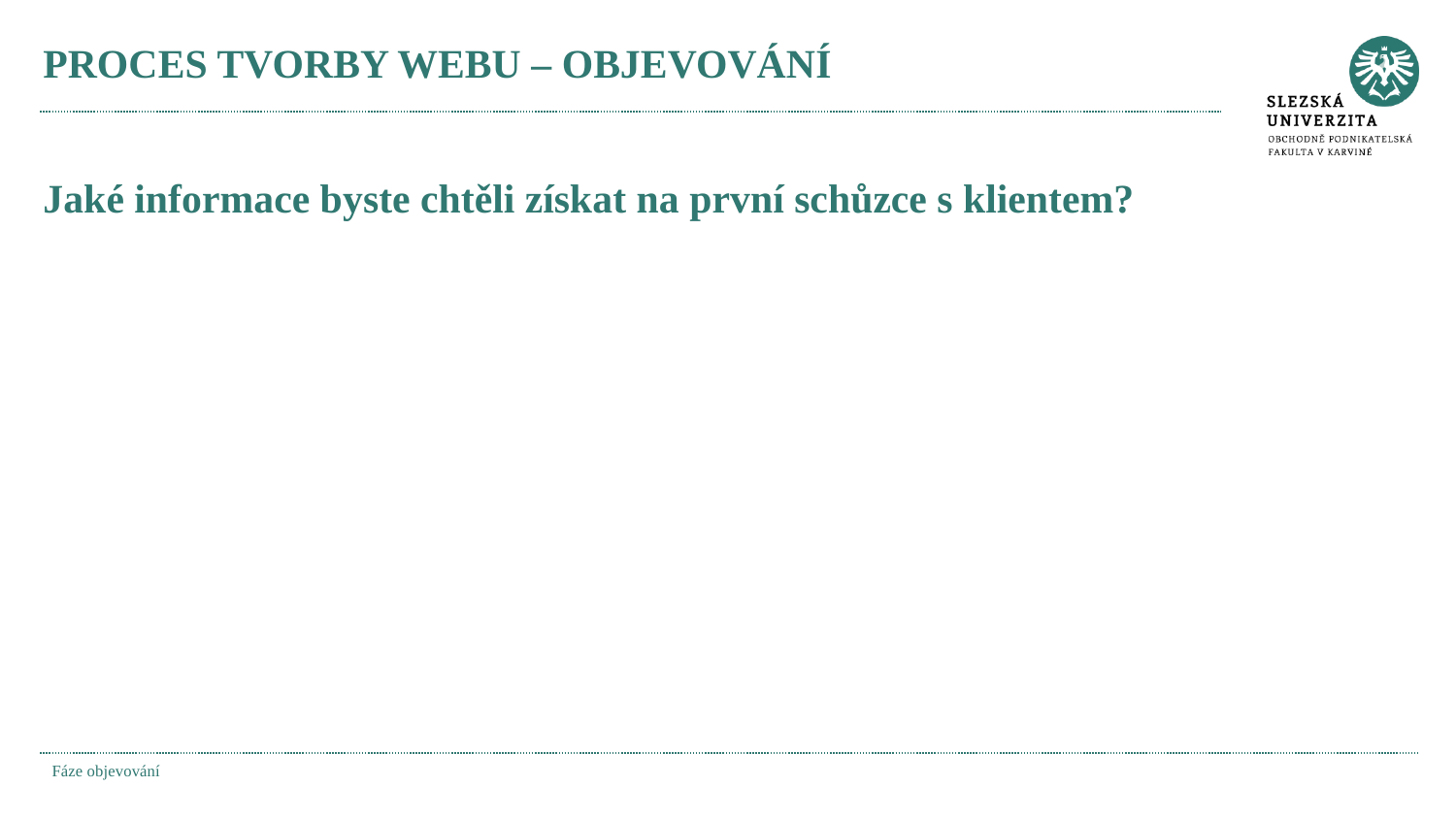

# PROCES TVORBY WEBU – OBJEVOVÁNÍ
Jaké informace byste chtěli získat na první schůzce s klientem?

Fáze objevování